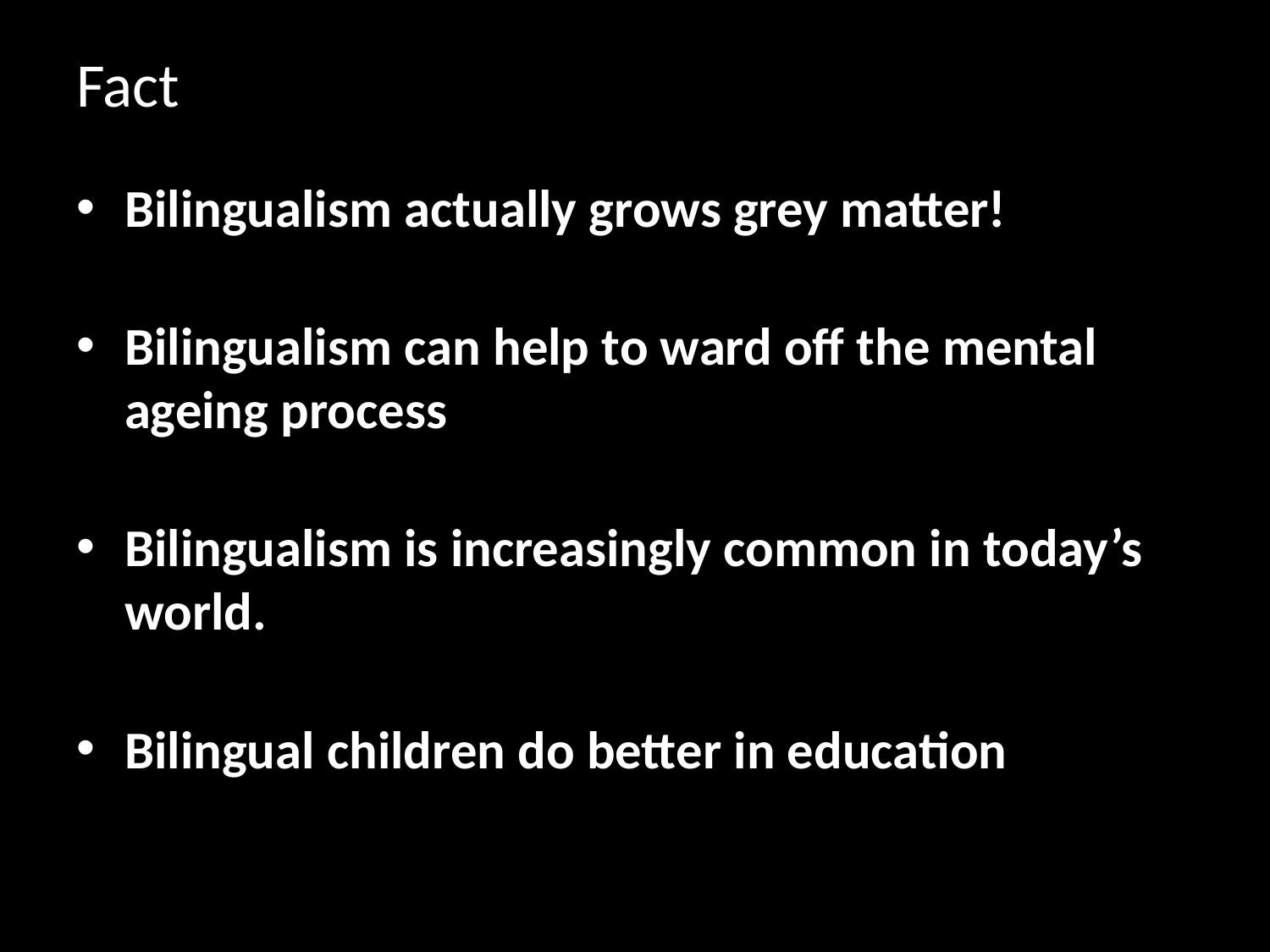

# Fact
Bilingualism actually grows grey matter!
Bilingualism can help to ward off the mental ageing process
Bilingualism is increasingly common in today’s world.
Bilingual children do better in education